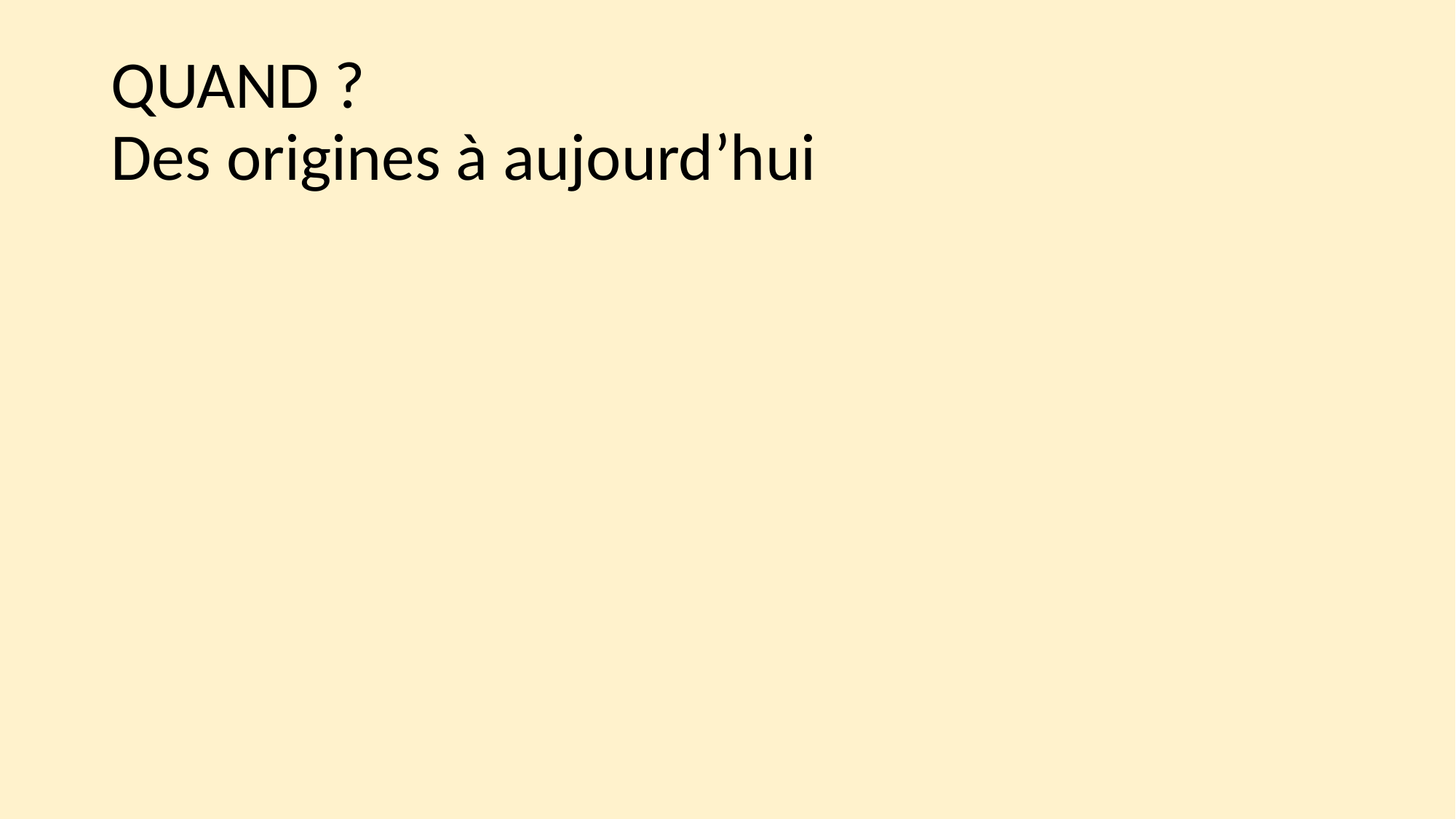

# QUAND ?
Des origines à aujourd’hui